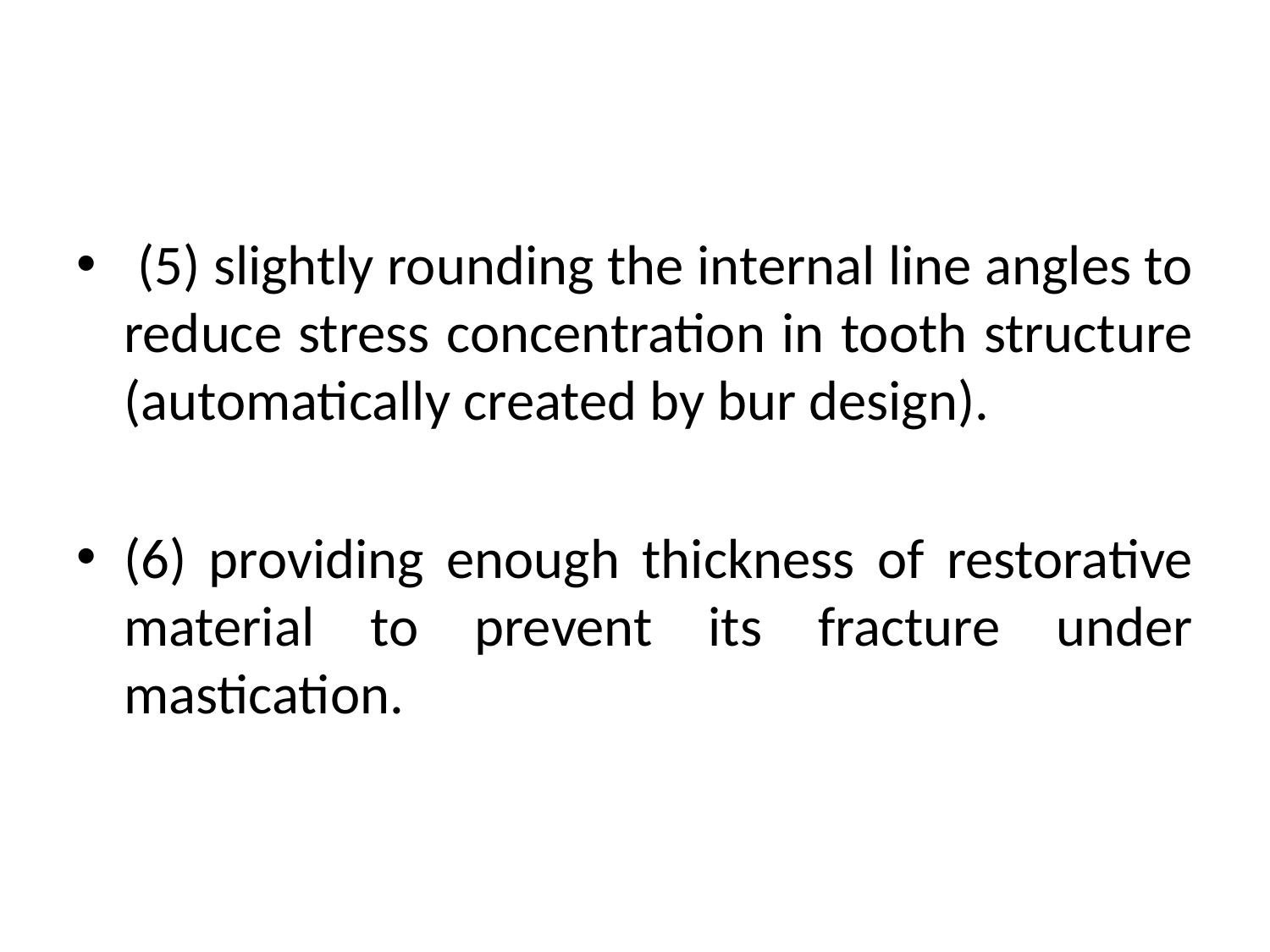

#
 (5) slightly rounding the internal line angles to reduce stress concentration in tooth structure (automatically created by bur design).

(6) providing enough thickness of restorative material to prevent its fracture under mastication.